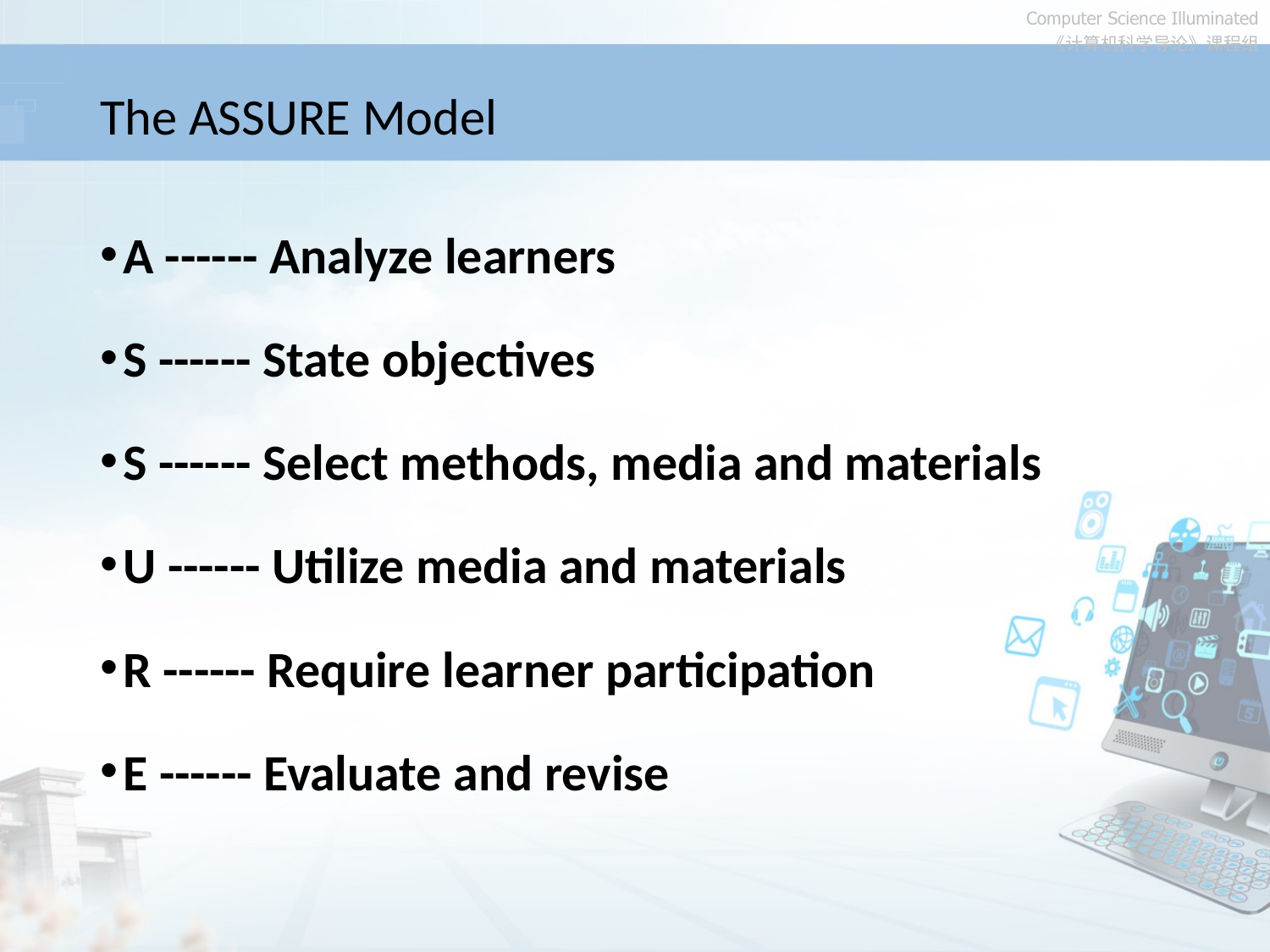

# The ASSURE Model
A ------ Analyze learners
S ------ State objectives
S ------ Select methods, media and materials
U ------ Utilize media and materials
R ------ Require learner participation
E ------ Evaluate and revise